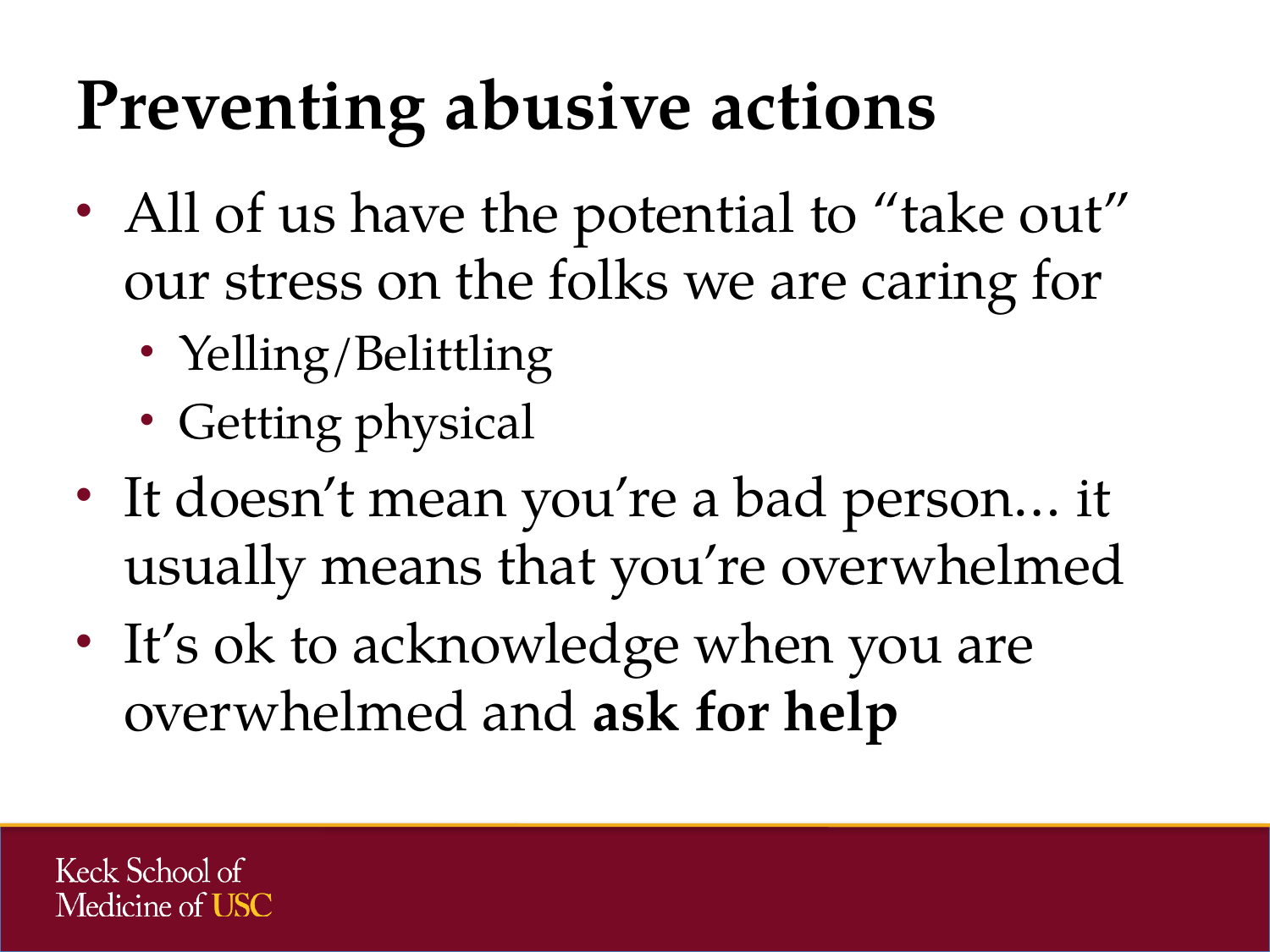

# Preventing abusive actions
All of us have the potential to “take out” our stress on the folks we are caring for
Yelling/Belittling
Getting physical
It doesn’t mean you’re a bad person… it usually means that you’re overwhelmed
It’s ok to acknowledge when you are overwhelmed and ask for help